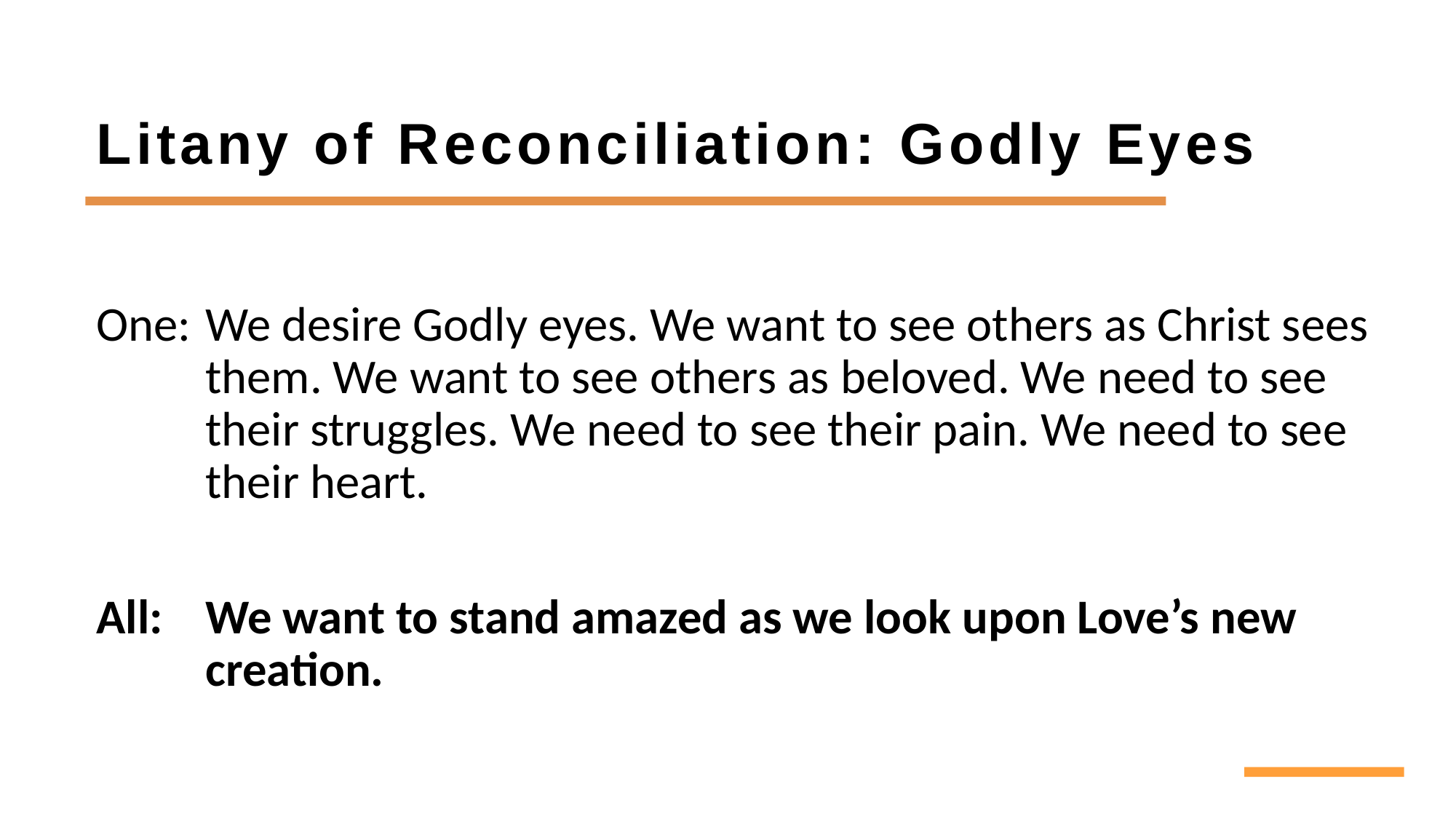

# Litany of Reconciliation: Godly Eyes

One:	We desire Godly eyes. We want to see others as Christ sees 	them. We want to see others as beloved. We need to see 	their struggles. We need to see their pain. We need to see 	their heart.

All:	We want to stand amazed as we look upon Love’s new 	creation.